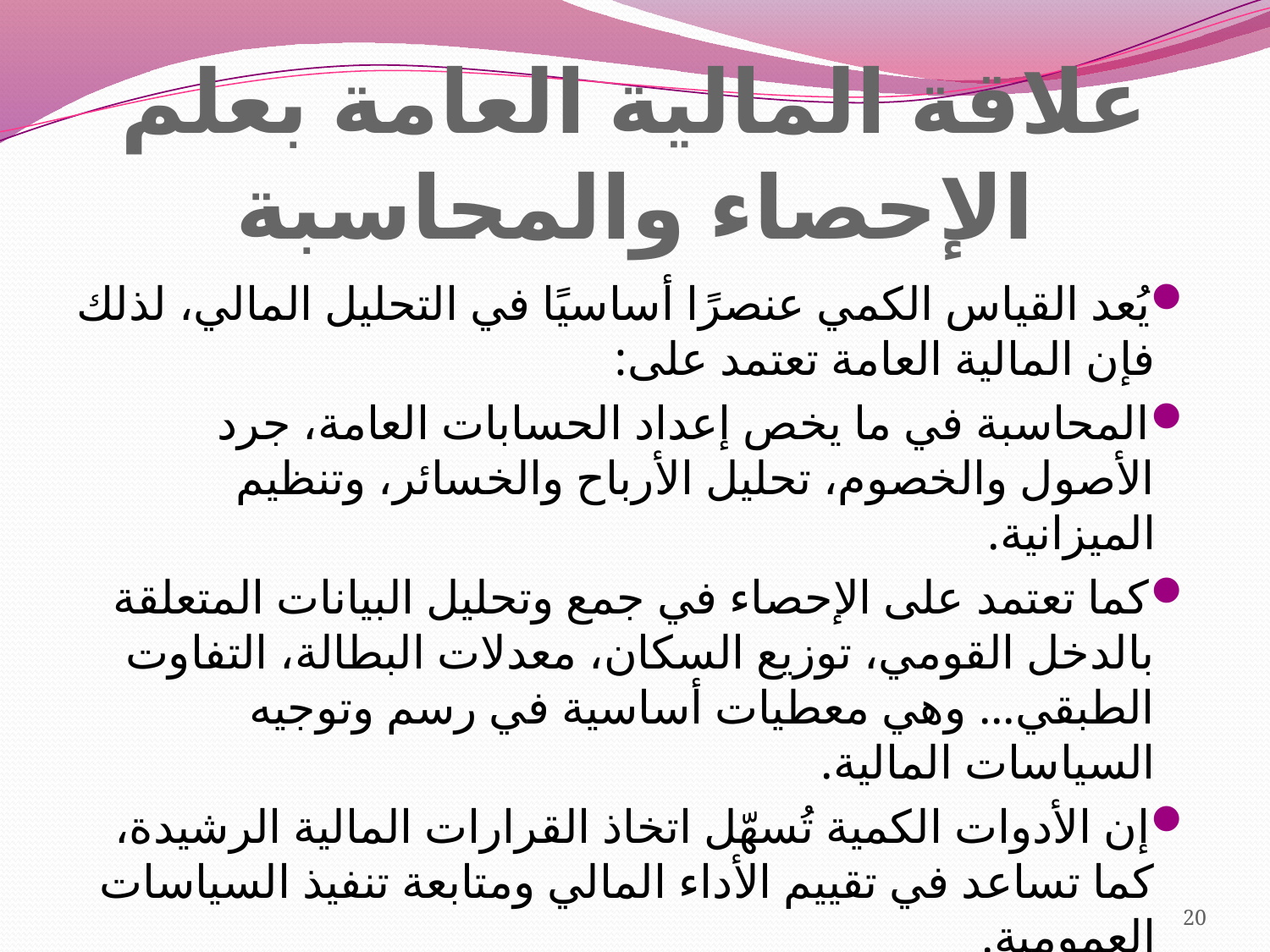

# علاقة المالية العامة بعلم الإحصاء والمحاسبة
يُعد القياس الكمي عنصرًا أساسيًا في التحليل المالي، لذلك فإن المالية العامة تعتمد على:
المحاسبة في ما يخص إعداد الحسابات العامة، جرد الأصول والخصوم، تحليل الأرباح والخسائر، وتنظيم الميزانية.
كما تعتمد على الإحصاء في جمع وتحليل البيانات المتعلقة بالدخل القومي، توزيع السكان، معدلات البطالة، التفاوت الطبقي... وهي معطيات أساسية في رسم وتوجيه السياسات المالية.
إن الأدوات الكمية تُسهّل اتخاذ القرارات المالية الرشيدة، كما تساعد في تقييم الأداء المالي ومتابعة تنفيذ السياسات العمومية.

20